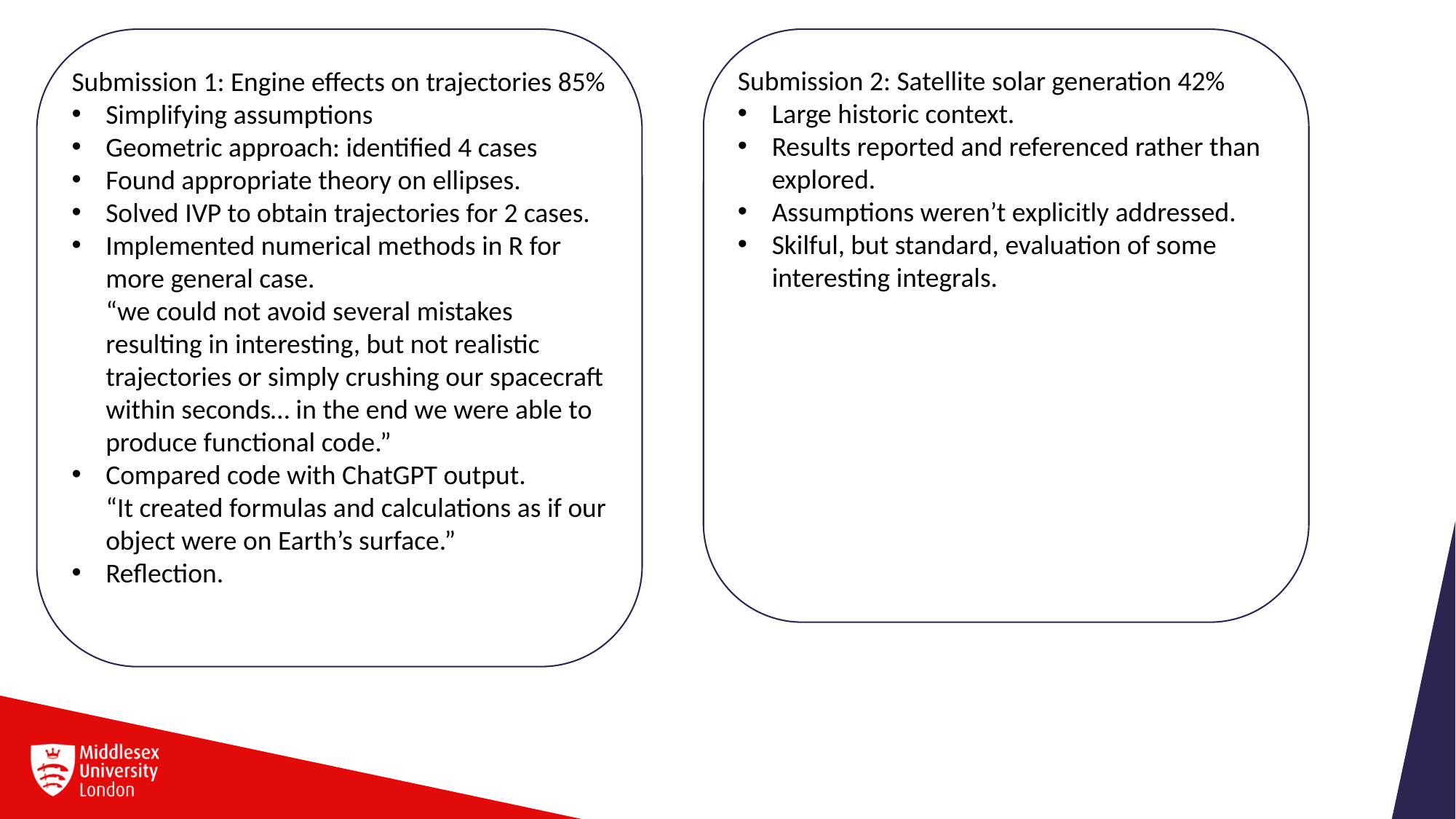

Submission 1: Engine effects on trajectories 85%
Simplifying assumptions
Geometric approach: identified 4 cases
Found appropriate theory on ellipses.
Solved IVP to obtain trajectories for 2 cases.
Implemented numerical methods in R for more general case.
“we could not avoid several mistakes resulting in interesting, but not realistic trajectories or simply crushing our spacecraft within seconds… in the end we were able to produce functional code.”
Compared code with ChatGPT output.
“It created formulas and calculations as if our object were on Earth’s surface.”
Reflection.
Submission 2: Satellite solar generation 42%
Large historic context.
Results reported and referenced rather than explored.
Assumptions weren’t explicitly addressed.
Skilful, but standard, evaluation of some interesting integrals.